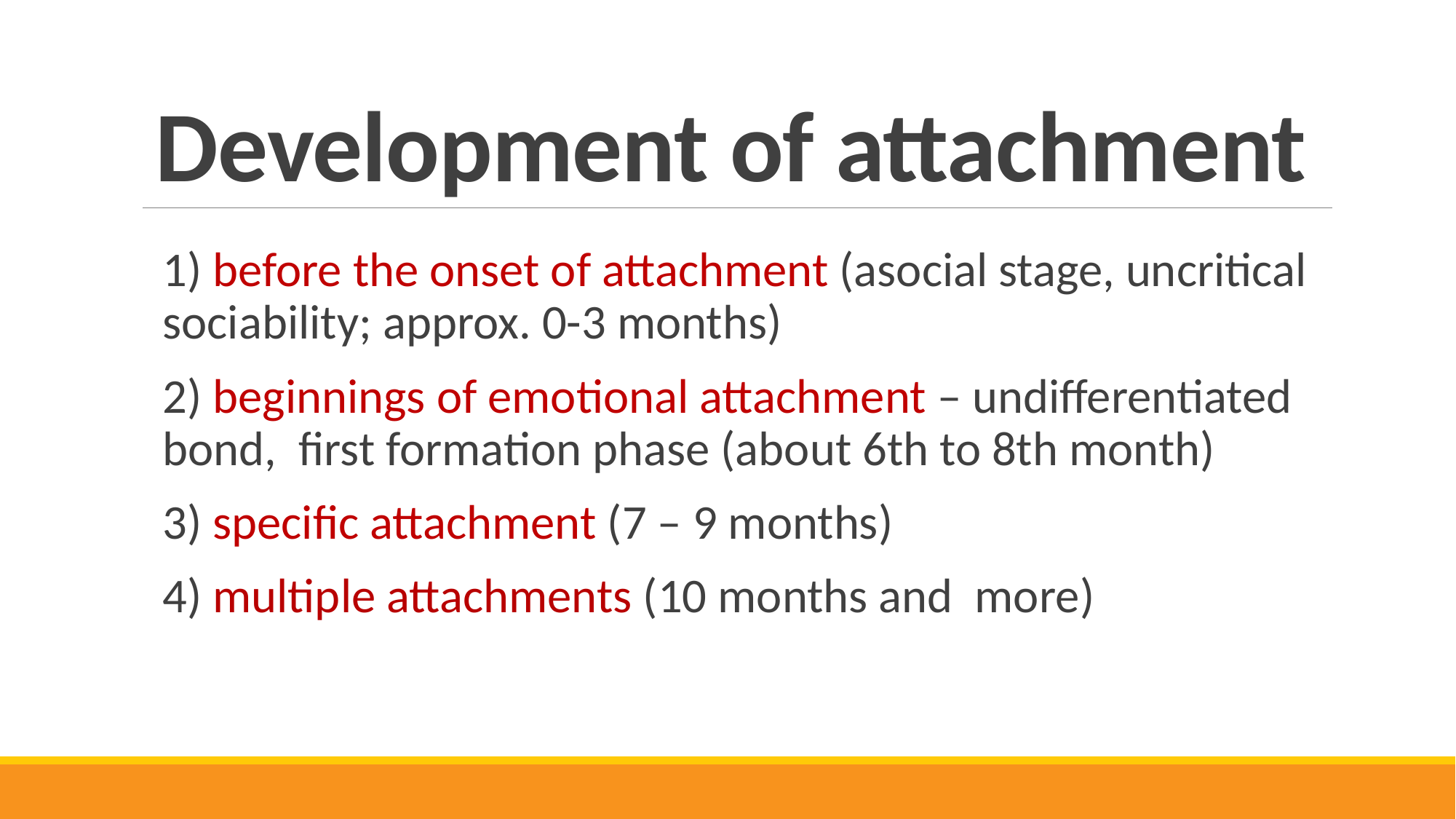

# Development of attachment
1) before the onset of attachment (asocial stage, uncritical sociability; approx. 0-3 months)
2) beginnings of emotional attachment – undifferentiated bond,  first formation phase (about 6th to 8th month)
3) specific attachment (7 – 9 months)
4) multiple attachments (10 months and  more)